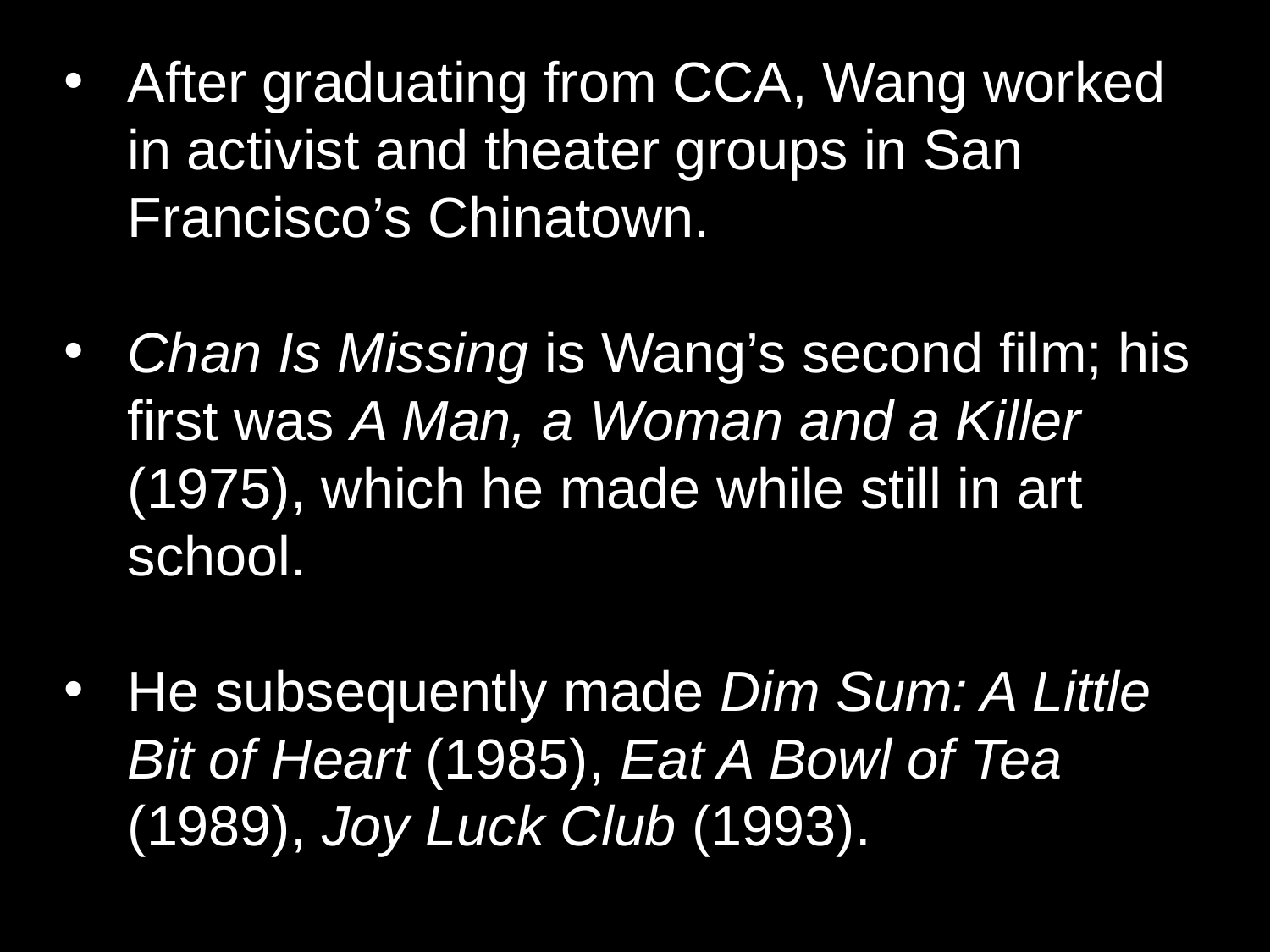

After graduating from CCA, Wang worked in activist and theater groups in San Francisco’s Chinatown.

Chan Is Missing is Wang’s second film; his first was A Man, a Woman and a Killer (1975), which he made while still in art school.

He subsequently made Dim Sum: A Little Bit of Heart (1985), Eat A Bowl of Tea (1989), Joy Luck Club (1993).